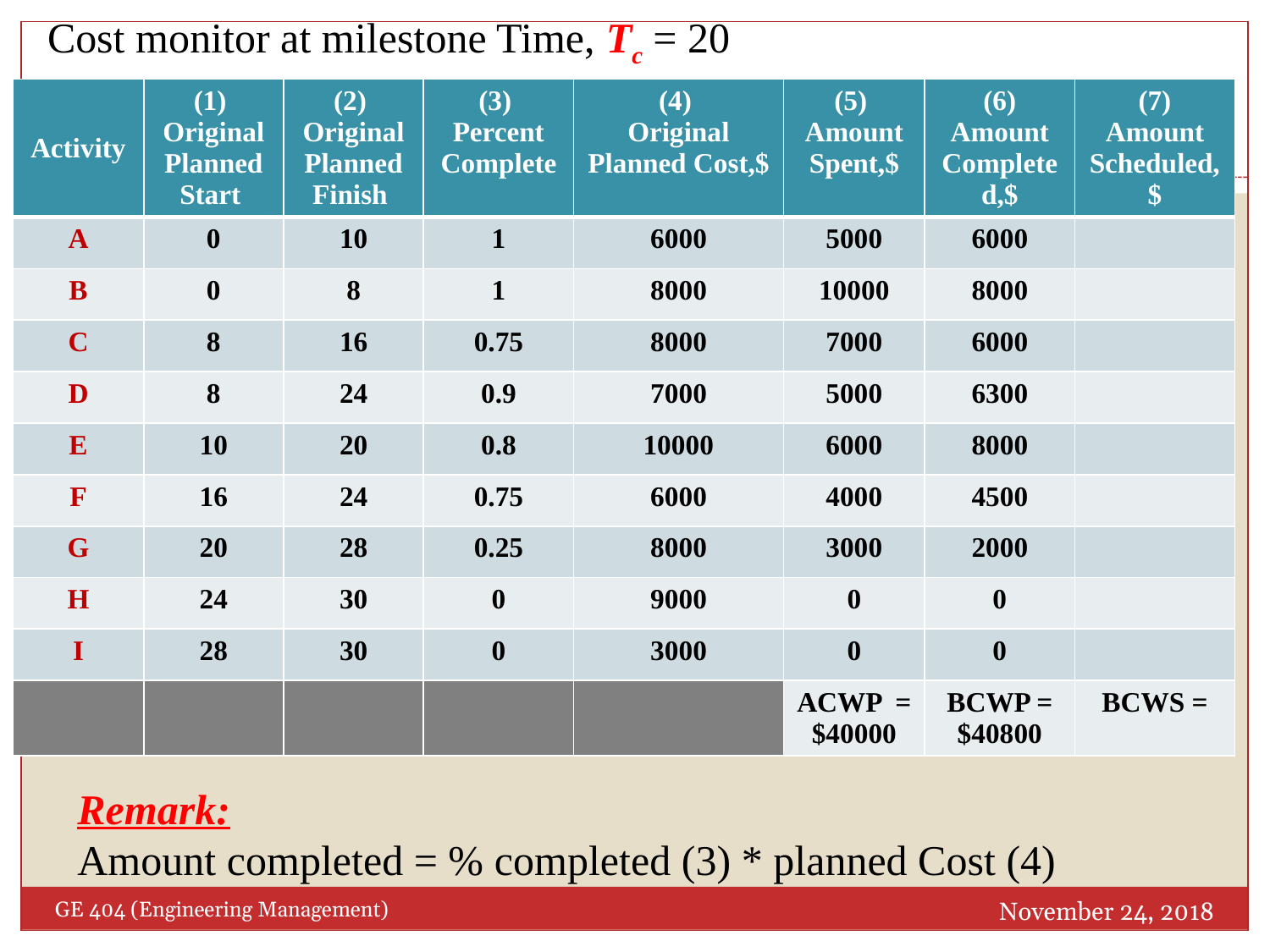

Cost monitor at milestone Time, Tc = 20
| Activity | (1) Original Planned Start | (2) Original Planned Finish | (3) Percent Complete | (4) Original Planned Cost,$ | (5) Amount Spent,$ | (6) Amount Completed,$ | (7) Amount Scheduled,$ |
| --- | --- | --- | --- | --- | --- | --- | --- |
| A | 0 | 10 | 1 | 6000 | 5000 | 6000 |  |
| B | 0 | 8 | 1 | 8000 | 10000 | 8000 |  |
| C | 8 | 16 | 0.75 | 8000 | 7000 | 6000 |  |
| D | 8 | 24 | 0.9 | 7000 | 5000 | 6300 |  |
| E | 10 | 20 | 0.8 | 10000 | 6000 | 8000 |  |
| F | 16 | 24 | 0.75 | 6000 | 4000 | 4500 |  |
| G | 20 | 28 | 0.25 | 8000 | 3000 | 2000 |  |
| H | 24 | 30 | 0 | 9000 | 0 | 0 |  |
| I | 28 | 30 | 0 | 3000 | 0 | 0 |  |
|  |  |  |  |  | ACWP = $40000 | BCWP = $40800 | BCWS = |
Remark:
Amount completed = % completed (3) * planned Cost (4)
November 24, 2018
GE 404 (Engineering Management)